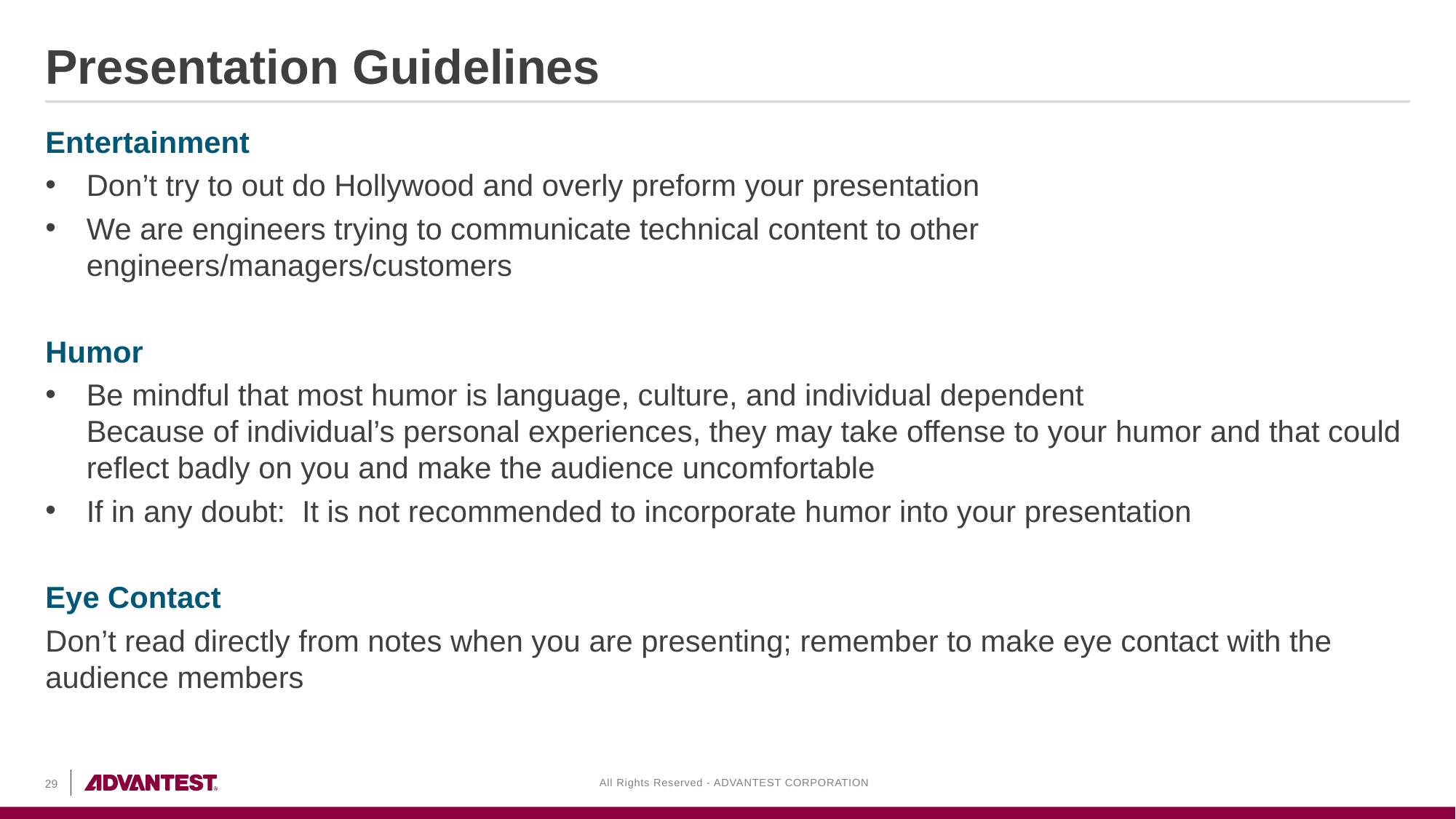

# Presentation Guidelines
Entertainment
Don’t try to out do Hollywood and overly preform your presentation
We are engineers trying to communicate technical content to other engineers/managers/customers

Humor
Be mindful that most humor is language, culture, and individual dependent
Because of individual’s personal experiences, they may take offense to your humor and that could reflect badly on you and make the audience uncomfortable
If in any doubt:  It is not recommended to incorporate humor into your presentation

Eye Contact
Don’t read directly from notes when you are presenting; remember to make eye contact with the audience members